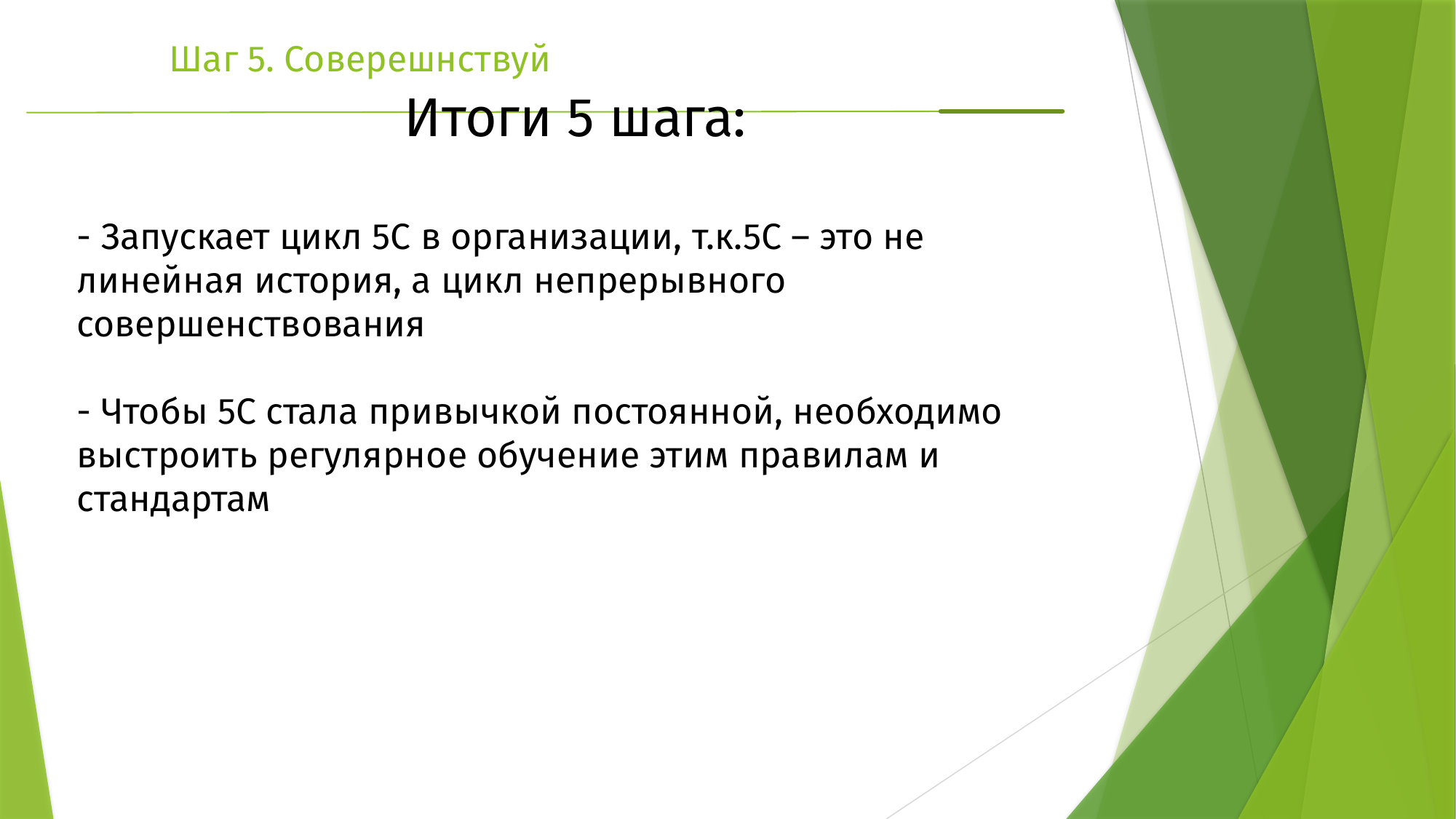

# Шаг 5. Соверешнствуй

Итоги 5 шага:

- Запускает цикл 5С в организации, т.к.5С – это не линейная история, а цикл непрерывного совершенствования

- Чтобы 5С стала привычкой постоянной, необходимо выстроить регулярное обучение этим правилам и стандартам